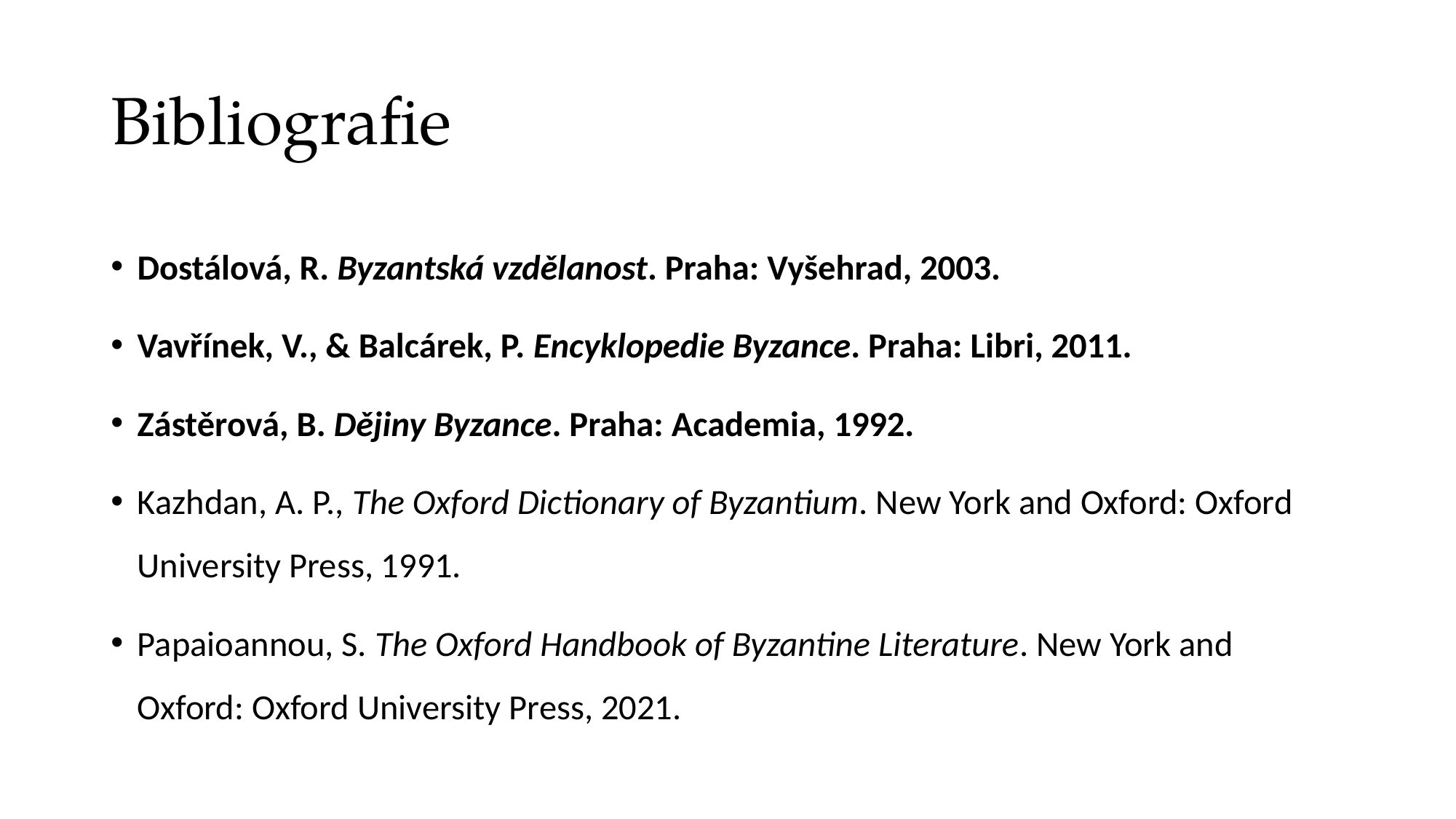

# Bibliografie
Dostálová, R. Byzantská vzdělanost. Praha: Vyšehrad, 2003.
Vavřínek, V., & Balcárek, P. Encyklopedie Byzance. Praha: Libri, 2011.
Zástěrová, B. Dějiny Byzance. Praha: Academia, 1992.
Kazhdan, A. P., The Oxford Dictionary of Byzantium. New York and Oxford: Oxford University Press, 1991.
Papaioannou, S. The Oxford Handbook of Byzantine Literature. New York and Oxford: Oxford University Press, 2021.